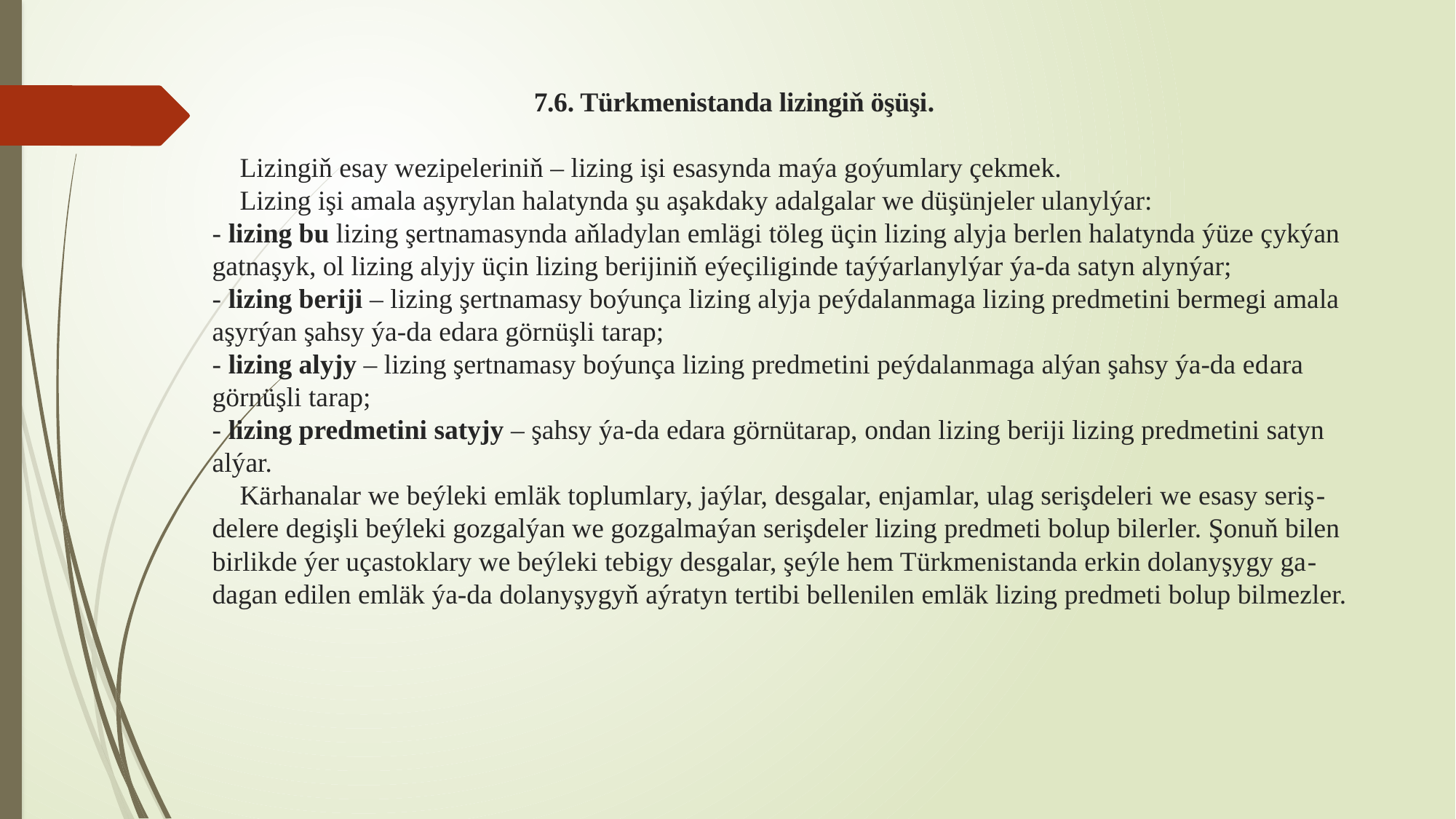

# 7.6. Türkmenistanda lizingiň öşüşi.   Lizingiň esay wezipeleriniň – lizing işi esasynda maýa goýumlary çekmek. Lizing işi amala aşyrylan halatynda şu aşakdaky adalgalar we düşünjeler ulanylýar: - lizing bu lizing şertnamasynda aňladylan emlägi töleg üçin lizing alyja berlen halatynda ýüze çykýan gatnaşyk, ol lizing alyjy üçin lizing berijiniň eýeçiliginde taýýarlanylýar ýa-da satyn alynýar; - lizing beriji – lizing şertnamasy boýunça lizing alyja peýdalanmaga lizing predmetini bermegi amala aşyrýan şahsy ýa-da edara görnüşli tarap; - lizing alyjy – lizing şertnamasy boýunça lizing predmetini peýdalanmaga alýan şahsy ýa-da edara görnüşli tarap; - lizing predmetini satyjy – şahsy ýa-da edara görnütarap, ondan lizing beriji lizing predmetini satyn alýar. Kärhanalar we beýleki emläk toplumlary, jaýlar, desgalar, enjamlar, ulag serişdeleri we esasy seriş-delere degişli beýleki gozgalýan we gozgalmaýan serişdeler lizing predmeti bolup bilerler. Şonuň bilen birlikde ýer uçastoklary we beýleki tebigy desgalar, şeýle hem Türkmenistanda erkin dolanyşygy ga-dagan edilen emläk ýa-da dolanyşygyň aýratyn tertibi bellenilen emläk lizing predmeti bolup bilmezler.